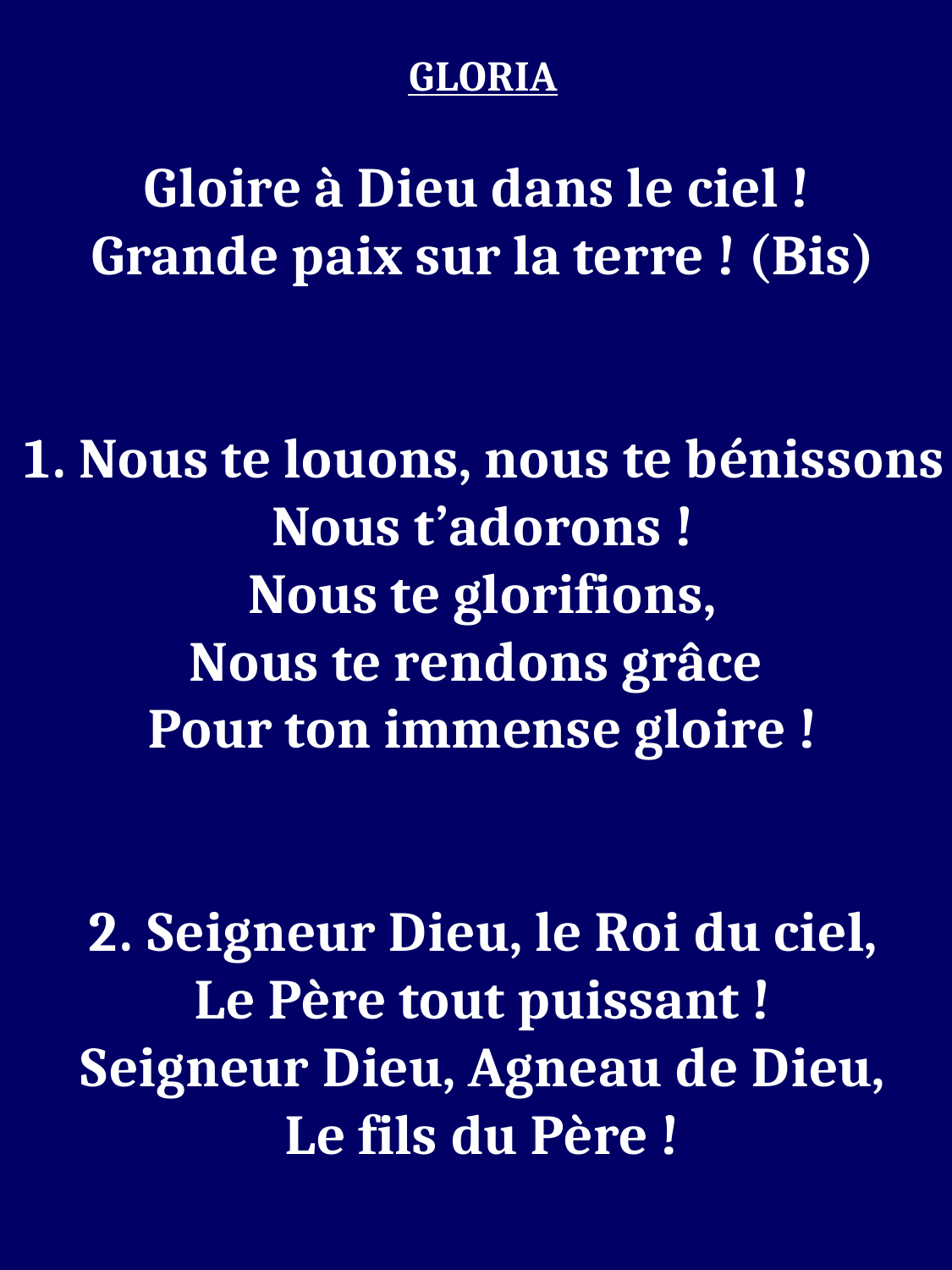

GLORIA

Gloire à Dieu dans le ciel !
Grande paix sur la terre ! (Bis)

1. Nous te louons, nous te bénissons
Nous t’adorons !
Nous te glorifions,
Nous te rendons grâce
Pour ton immense gloire !

2. Seigneur Dieu, le Roi du ciel,
Le Père tout puissant !
Seigneur Dieu, Agneau de Dieu,
Le fils du Père !